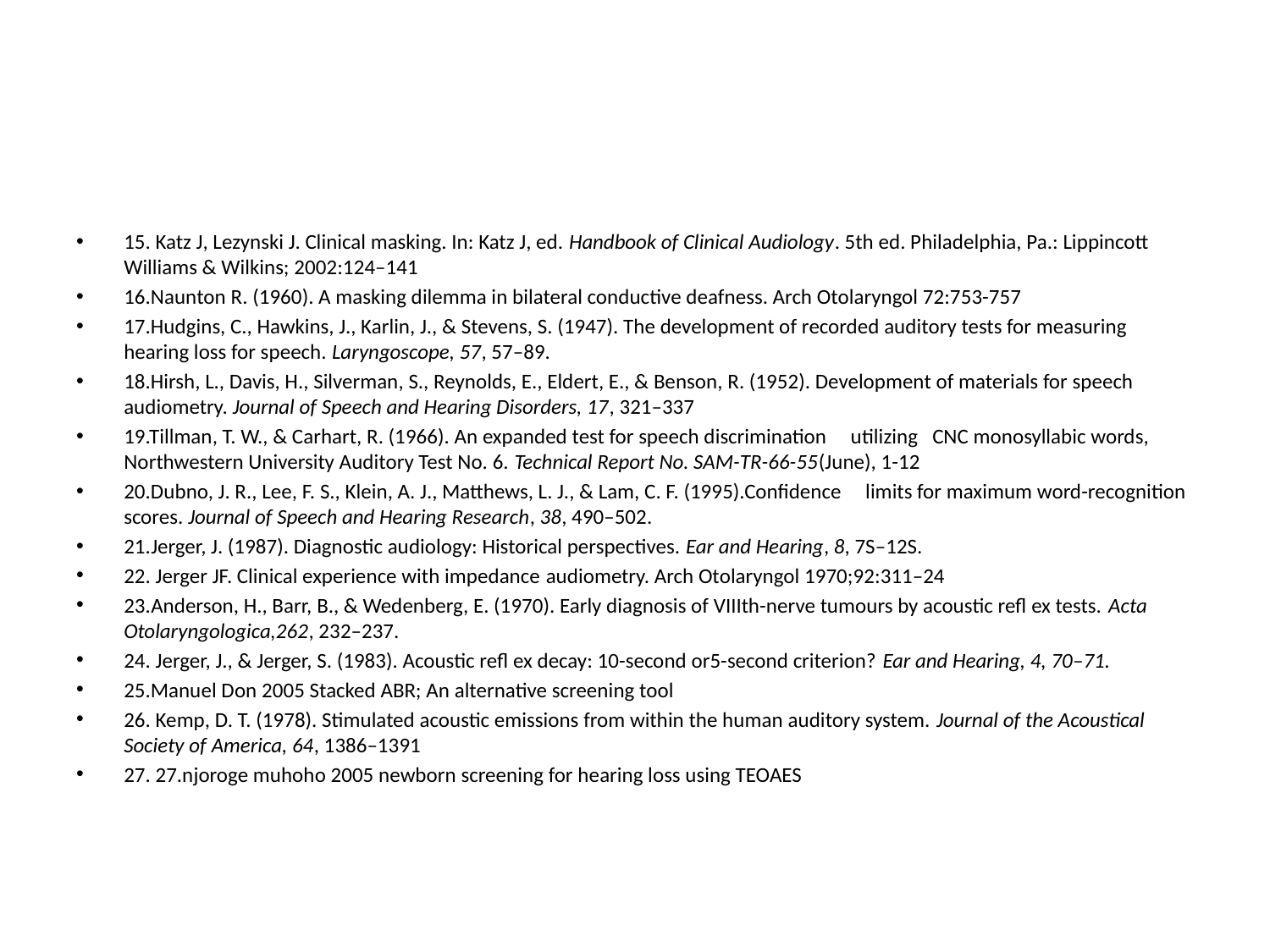

#
15. Katz J, Lezynski J. Clinical masking. In: Katz J, ed. Handbook of Clinical Audiology. 5th ed. Philadelphia, Pa.: Lippincott Williams & Wilkins; 2002:124–141
16.Naunton R. (1960). A masking dilemma in bilateral conductive deafness. Arch Otolaryngol 72:753-757
17.Hudgins, C., Hawkins, J., Karlin, J., & Stevens, S. (1947). The development of recorded auditory tests for measuring hearing loss for speech. Laryngoscope, 57, 57–89.
18.Hirsh, L., Davis, H., Silverman, S., Reynolds, E., Eldert, E., & Benson, R. (1952). Development of materials for speech audiometry. Journal of Speech and Hearing Disorders, 17, 321–337
19.Tillman, T. W., & Carhart, R. (1966). An expanded test for speech discrimination     utilizing   CNC monosyllabic words, Northwestern University Auditory Test No. 6. Technical Report No. SAM-TR-66-55(June), 1-12
20.Dubno, J. R., Lee, F. S., Klein, A. J., Matthews, L. J., & Lam, C. F. (1995).Confidence     limits for maximum word-recognition scores. Journal of Speech and Hearing Research, 38, 490–502.
21.Jerger, J. (1987). Diagnostic audiology: Historical perspectives. Ear and Hearing, 8, 7S–12S.
22. Jerger JF. Clinical experience with impedance audiometry. Arch Otolaryngol 1970;92:311–24
23.Anderson, H., Barr, B., & Wedenberg, E. (1970). Early diagnosis of VIIIth-nerve tumours by acoustic refl ex tests. Acta Otolaryngologica,262, 232–237.
24. Jerger, J., & Jerger, S. (1983). Acoustic refl ex decay: 10-second or5-second criterion? Ear and Hearing, 4, 70–71.
25.Manuel Don 2005 Stacked ABR; An alternative screening tool
26. Kemp, D. T. (1978). Stimulated acoustic emissions from within the human auditory system. Journal of the Acoustical Society of America, 64, 1386–1391
27. 27.njoroge muhoho 2005 newborn screening for hearing loss using TEOAES